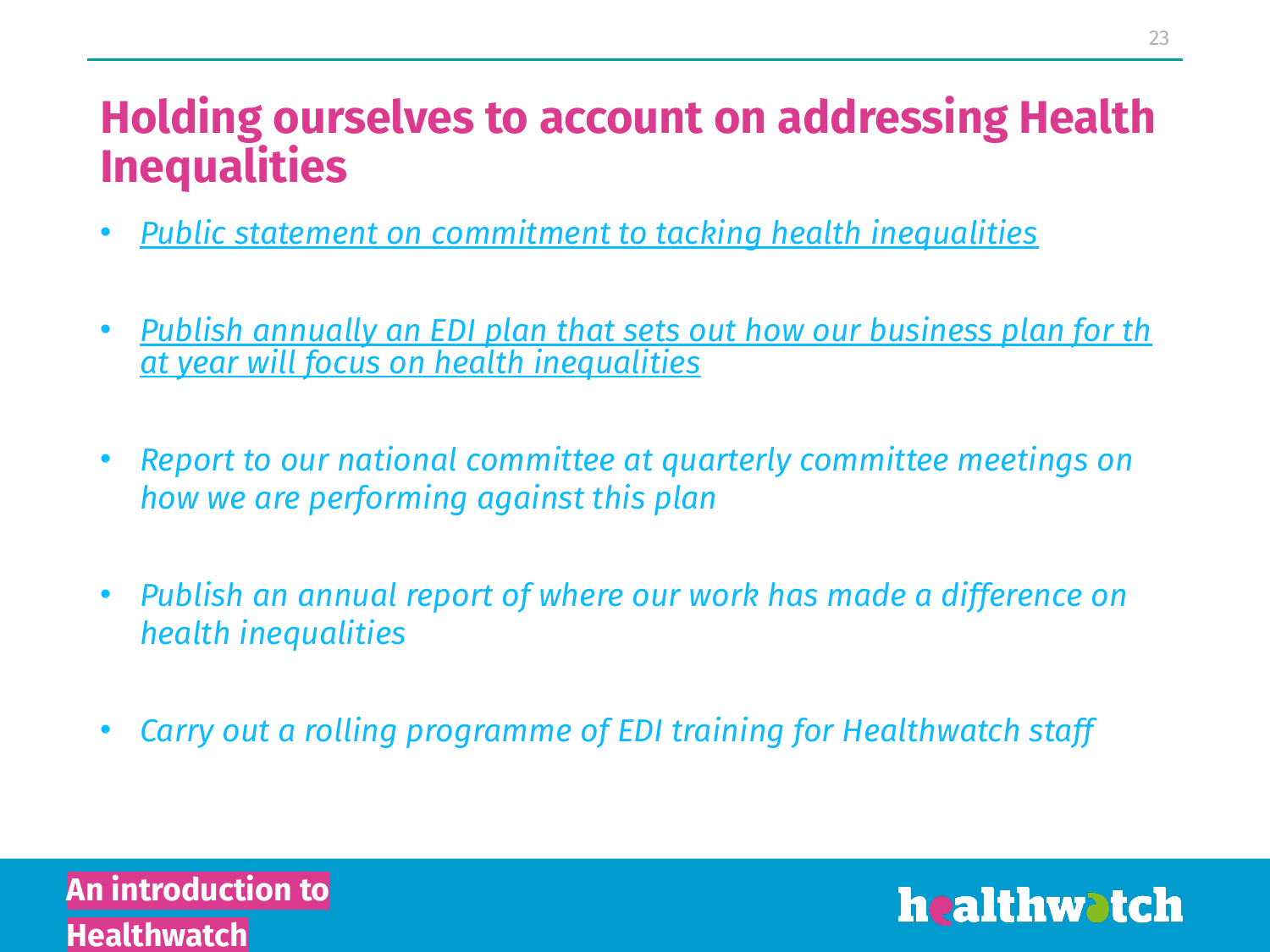

23
# Holding ourselves to account on addressing Health Inequalities
Public statement on commitment to tacking health inequalities

Publish annually an EDI plan that sets out how our business plan for that year will focus on health inequalities

Report to our national committee at quarterly committee meetings on how we are performing against this plan

Publish an annual report of where our work has made a difference on health inequalities

Carry out a rolling programme of EDI training for Healthwatch staff